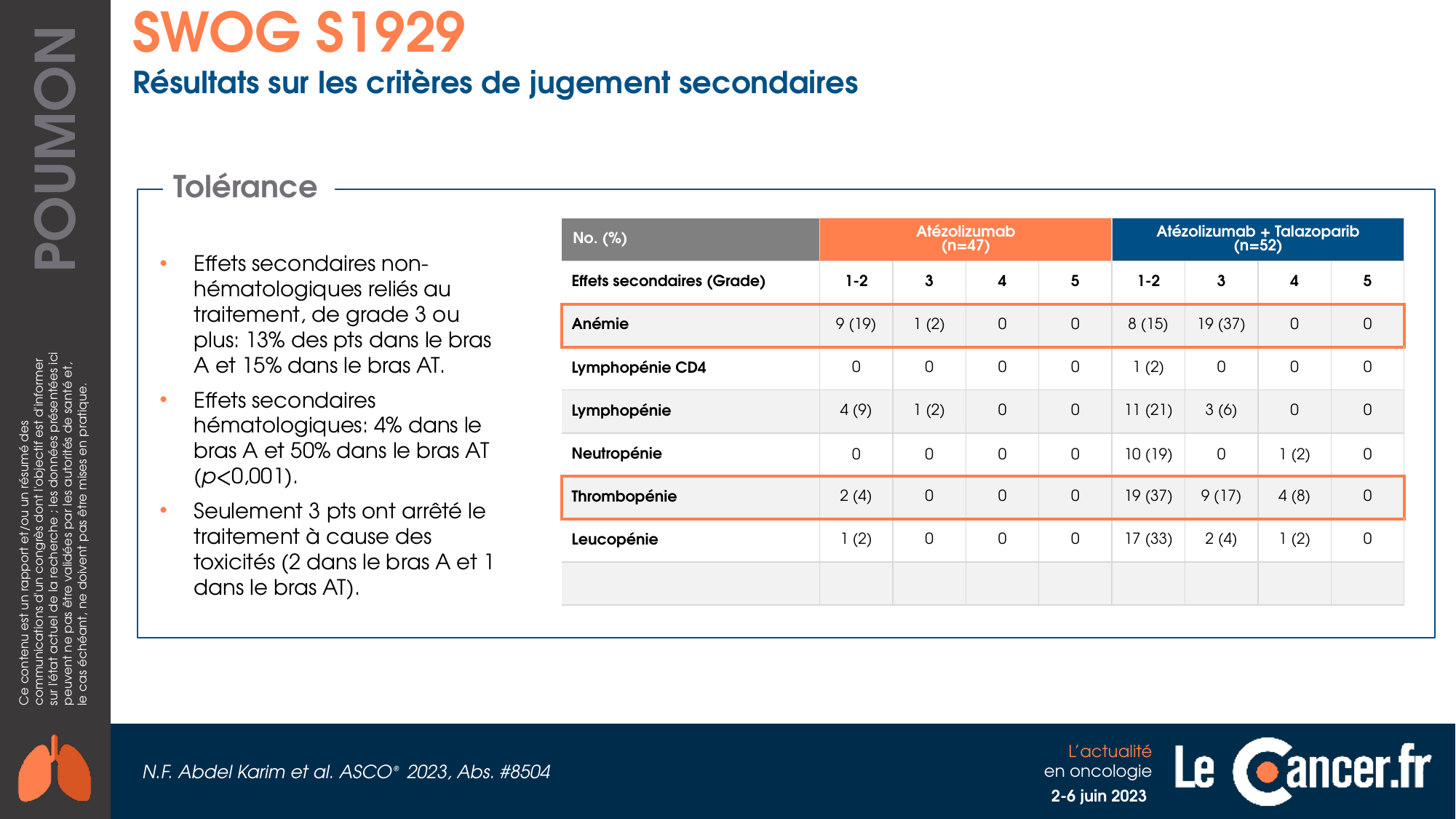

SWOG S1929
Résultats sur les critères de jugement secondaires

Tolérance

| No. (%) | Atézolizumab (n=47) |  |  |  | Atézolizumab + Talazoparib (n=52) |  |  |  |
| --- | --- | --- | --- | --- | --- | --- | --- | --- |
| Effets secondaires (Grade) | 1-2 | 3 | 4 | 5 | 1-2 | 3 | 4 | 5 |
| Anémie | 9 (19) | 1 (2) | 0 | 0 | 8 (15) | 19 (37) | 0 | 0 |
| Lymphopénie CD4 | 0 | 0 | 0 | 0 | 1 (2) | 0 | 0 | 0 |
| Lymphopénie | 4 (9) | 1 (2) | 0 | 0 | 11 (21) | 3 (6) | 0 | 0 |
| Neutropénie | 0 | 0 | 0 | 0 | 10 (19) | 0 | 1 (2) | 0 |
| Thrombopénie | 2 (4) | 0 | 0 | 0 | 19 (37) | 9 (17) | 4 (8) | 0 |
| Leucopénie | 1 (2) | 0 | 0 | 0 | 17 (33) | 2 (4) | 1 (2) | 0 |
|  |  |  |  |  |  |  |  |  |
Effets secondaires non-hématologiques reliés au traitement, de grade 3 ou plus: 13% des pts dans le bras A et 15% dans le bras AT.
Effets secondaires hématologiques: 4% dans le bras A et 50% dans le bras AT (p<0,001).
Seulement 3 pts ont arrêté le traitement à cause des toxicités (2 dans le bras A et 1 dans le bras AT).
  N.F. Abdel Karim et al. ASCO® 2023, Abs. #8504

2-6 juin 2023